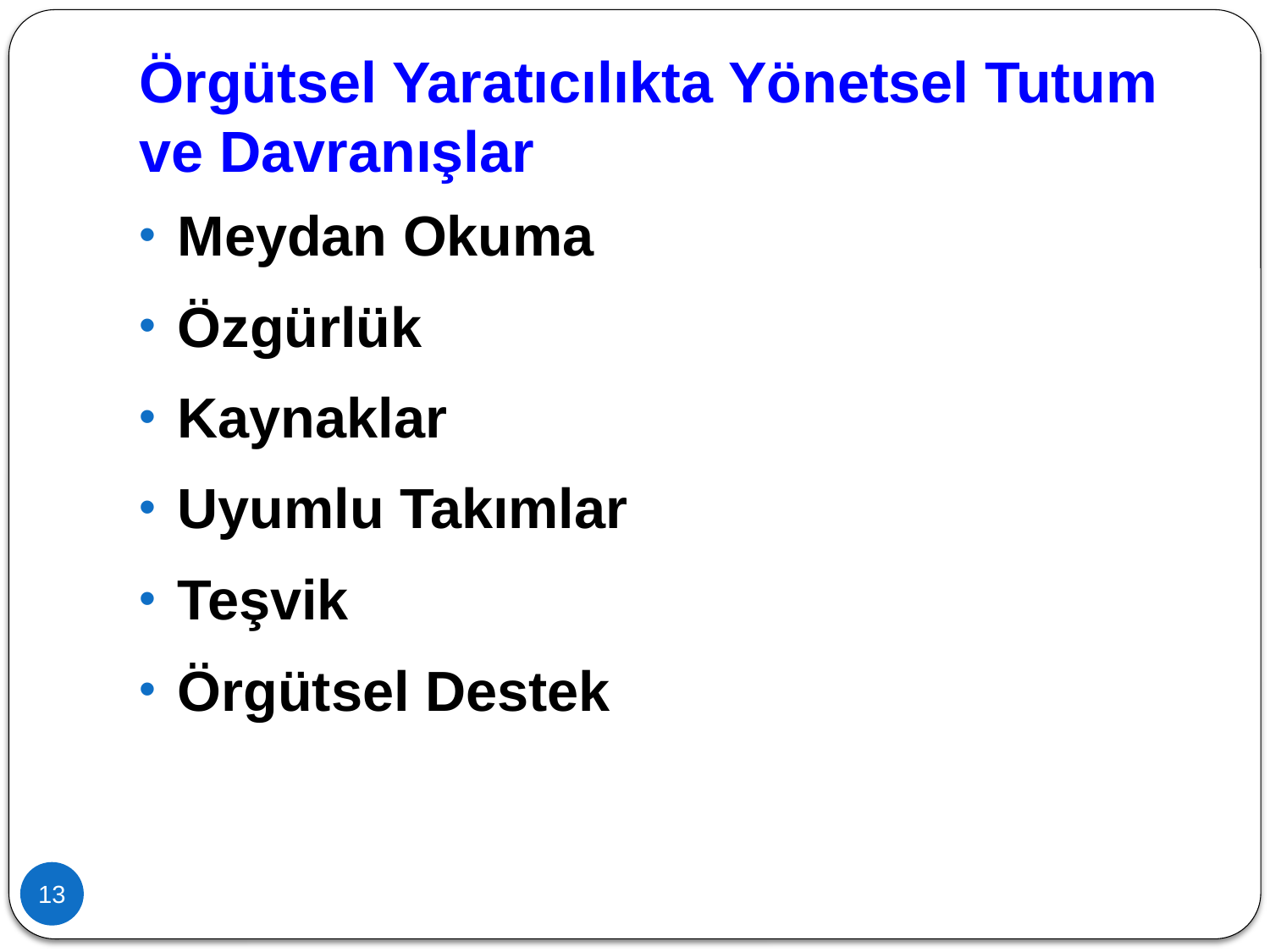

# Örgütsel Yaratıcılıkta Yönetsel Tutum ve Davranışlar
Meydan Okuma
Özgürlük
Kaynaklar
Uyumlu Takımlar
Teşvik
Örgütsel Destek

13